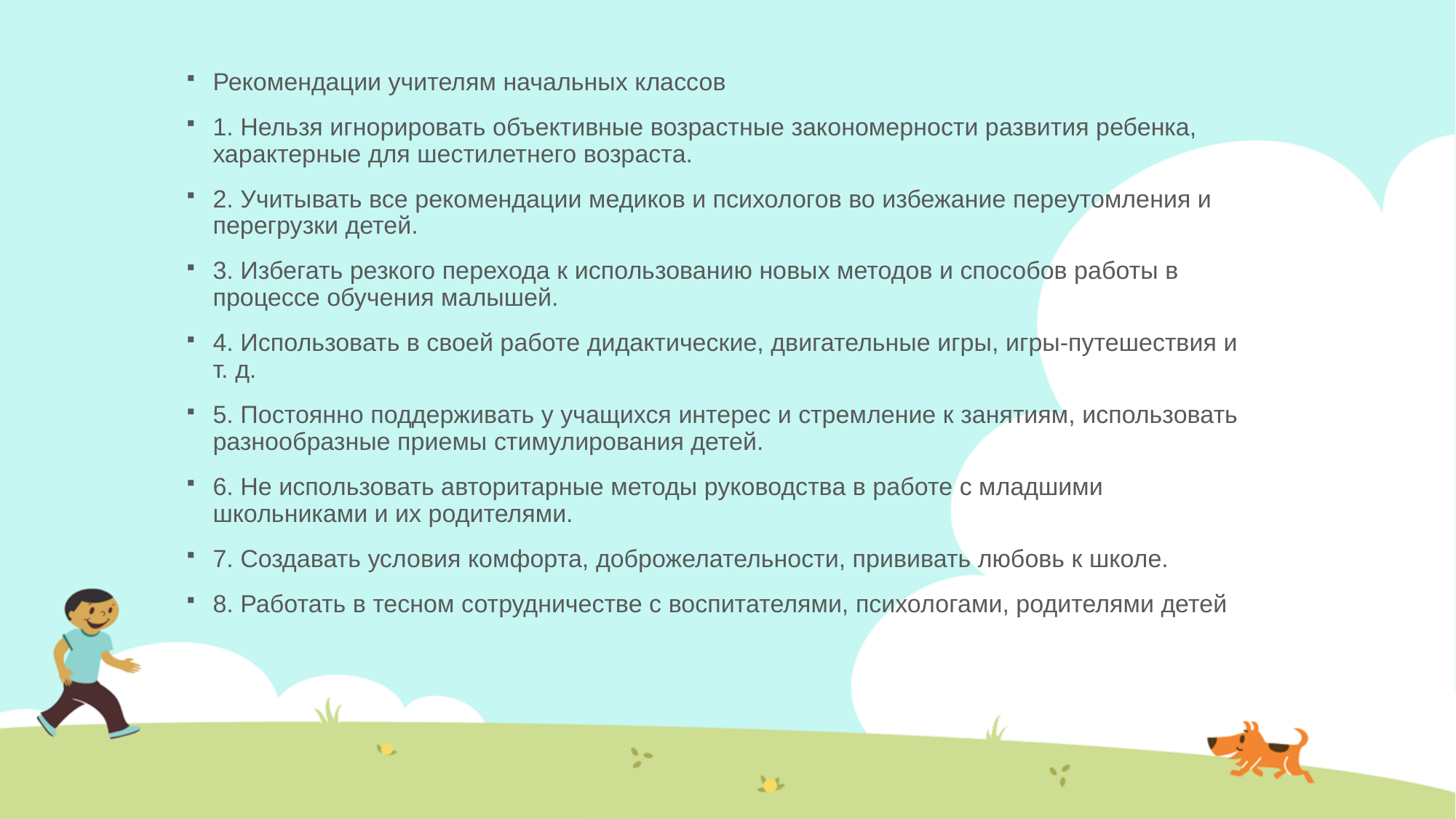

Рекомендации учителям начальных классов
1. Нельзя игнорировать объективные возрастные закономерности развития ребенка, характерные для шестилетнего возраста.
2. Учитывать все рекомендации медиков и психологов во избежание переутомления и перегрузки детей.
3. Избегать резкого перехода к использованию новых методов и способов работы в процессе обучения малышей.
4. Использовать в своей работе дидактические, двигательные игры, игры-путешествия и т. д.
5. Постоянно поддерживать у учащихся интерес и стремление к занятиям, использовать разнообразные приемы стимулирования детей.
6. Не использовать авторитарные методы руководства в работе с младшими школьниками и их родителями.
7. Создавать условия комфорта, доброжелательности, прививать любовь к школе.
8. Работать в тесном сотрудничестве с воспитателями, психологами, родителями детей